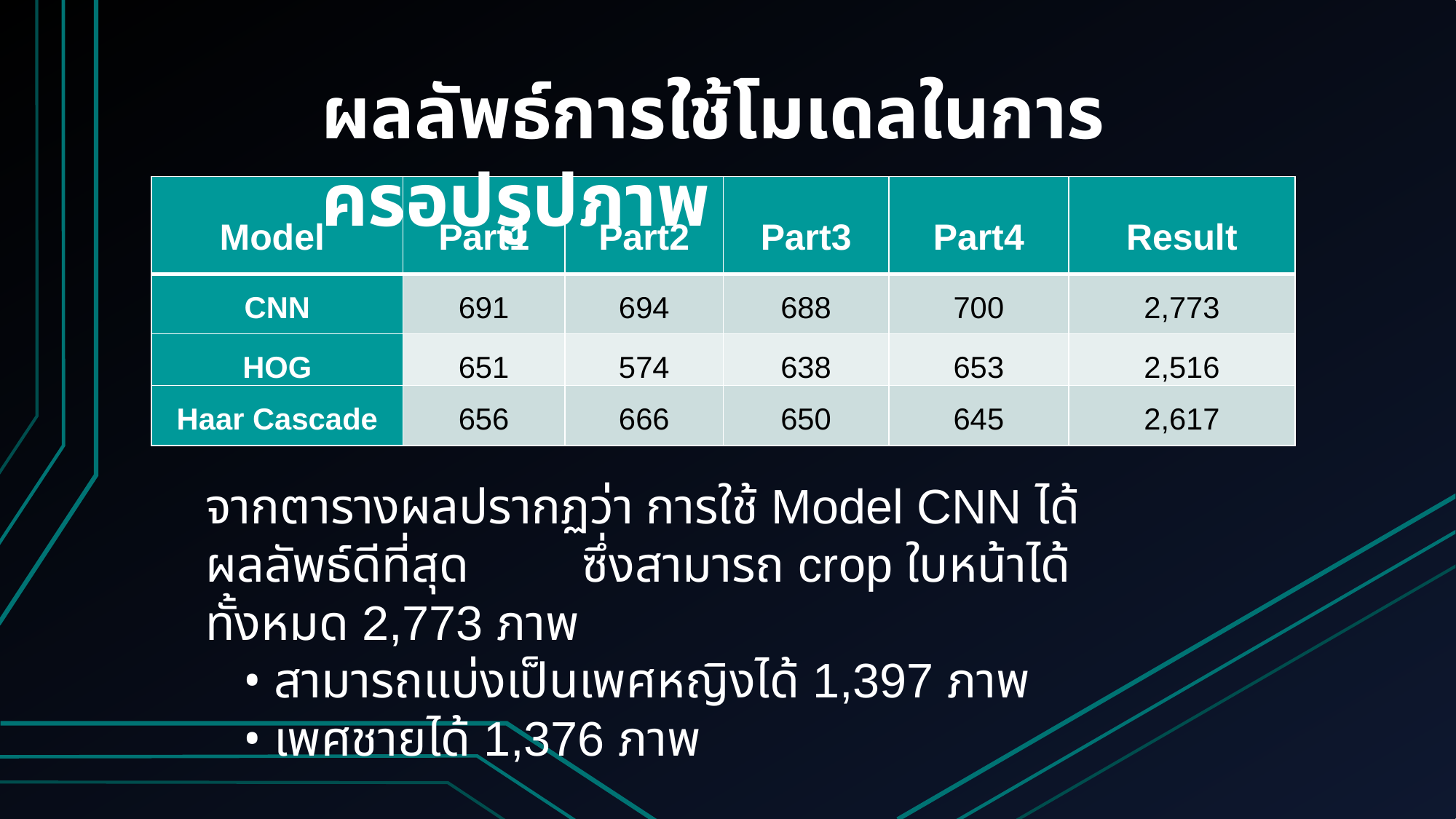

ผลลัพธ์การใช้โมเดลในการครอปรูปภาพ
| Model | Part1 | Part2 | Part3 | Part4 | Result |
| --- | --- | --- | --- | --- | --- |
| CNN | 691 | 694 | 688 | 700 | 2,773 |
| HOG | 651 | 574 | 638 | 653 | 2,516 |
| Haar Cascade | 656 | 666 | 650 | 645 | 2,617 |
จากตารางผลปรากฏว่า การใช้ Model CNN ได้ผลลัพธ์ดีที่สุด         ซึ่งสามารถ crop ใบหน้าได้ทั้งหมด 2,773 ภาพ
   • สามารถแบ่งเป็นเพศหญิงได้ 1,397 ภาพ
   • เพศชายได้ 1,376 ภาพ